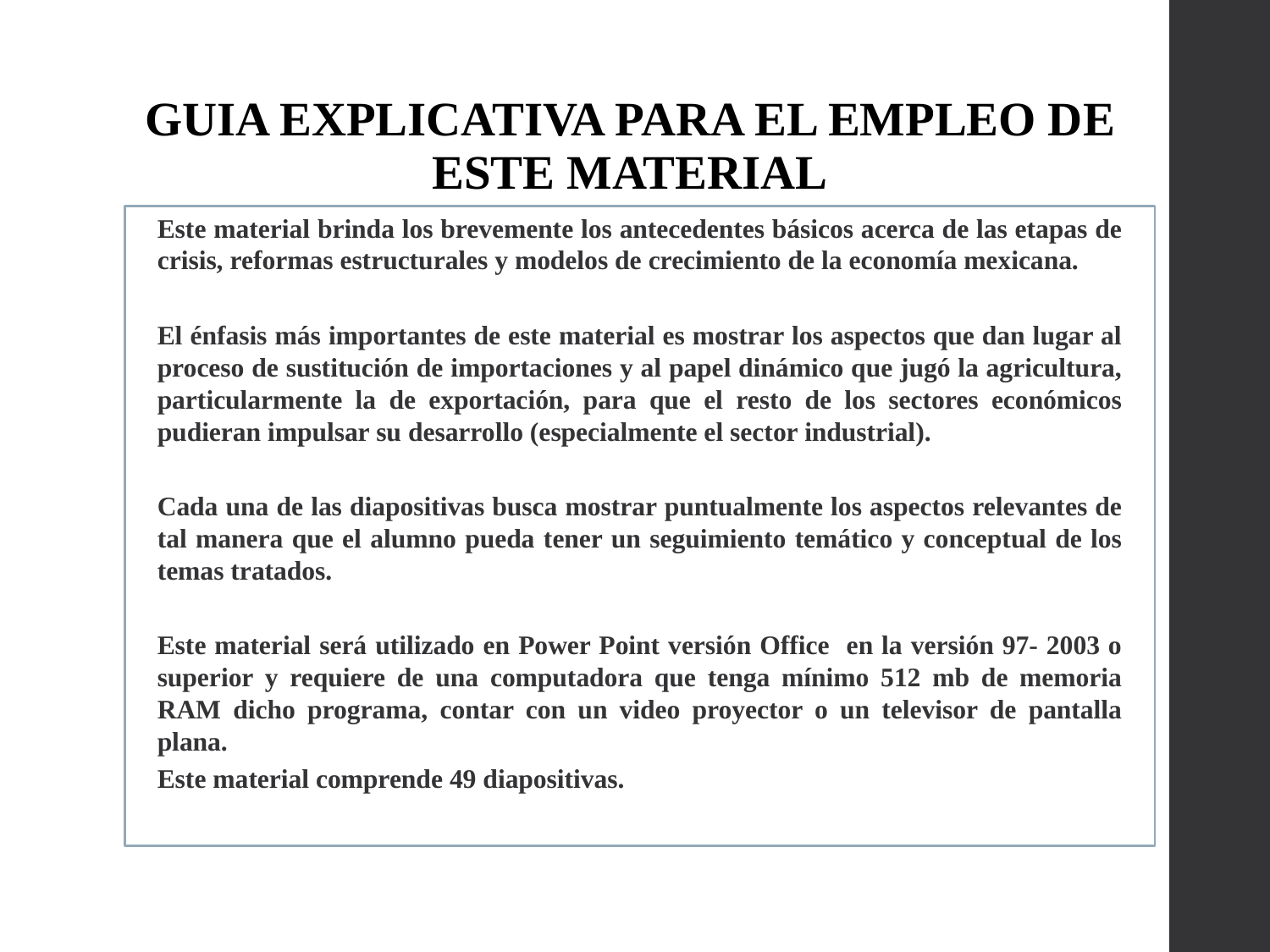

GUIA EXPLICATIVA PARA EL EMPLEO DE ESTE MATERIAL
Este material brinda los brevemente los antecedentes básicos acerca de las etapas de crisis, reformas estructurales y modelos de crecimiento de la economía mexicana.

El énfasis más importantes de este material es mostrar los aspectos que dan lugar al proceso de sustitución de importaciones y al papel dinámico que jugó la agricultura, particularmente la de exportación, para que el resto de los sectores económicos pudieran impulsar su desarrollo (especialmente el sector industrial).

Cada una de las diapositivas busca mostrar puntualmente los aspectos relevantes de tal manera que el alumno pueda tener un seguimiento temático y conceptual de los temas tratados.

Este material será utilizado en Power Point versión Office  en la versión 97- 2003 o superior y requiere de una computadora que tenga mínimo 512 mb de memoria RAM dicho programa, contar con un video proyector o un televisor de pantalla plana.
Este material comprende 49 diapositivas.